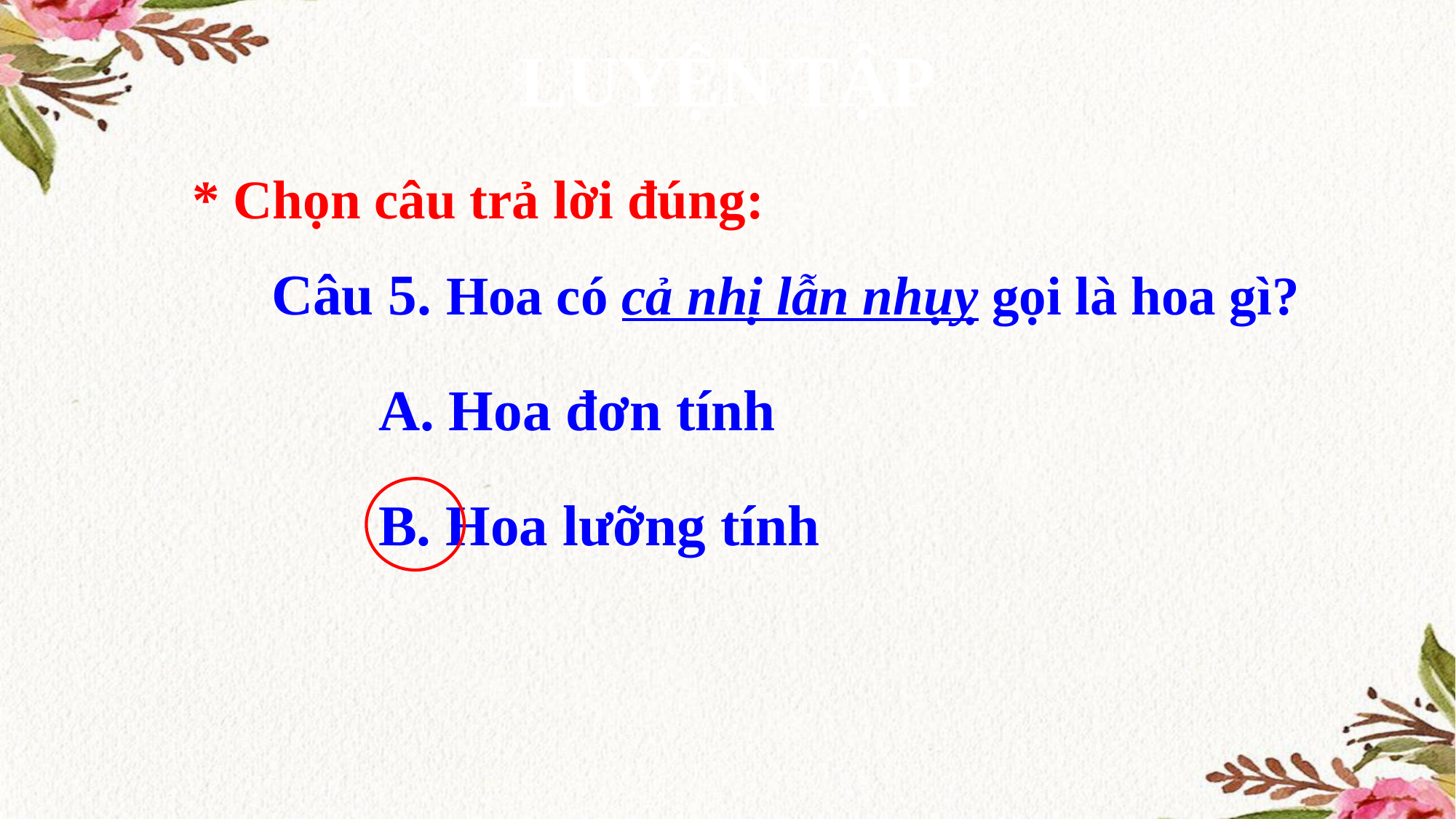

LUYỆN TẬP
* Chọn câu trả lời đúng:
   Câu 5. Hoa có cả nhị lẫn nhụỵ gọi là hoa gì?
		A. Hoa đơn tính
 		B. Hoa lưỡng tính